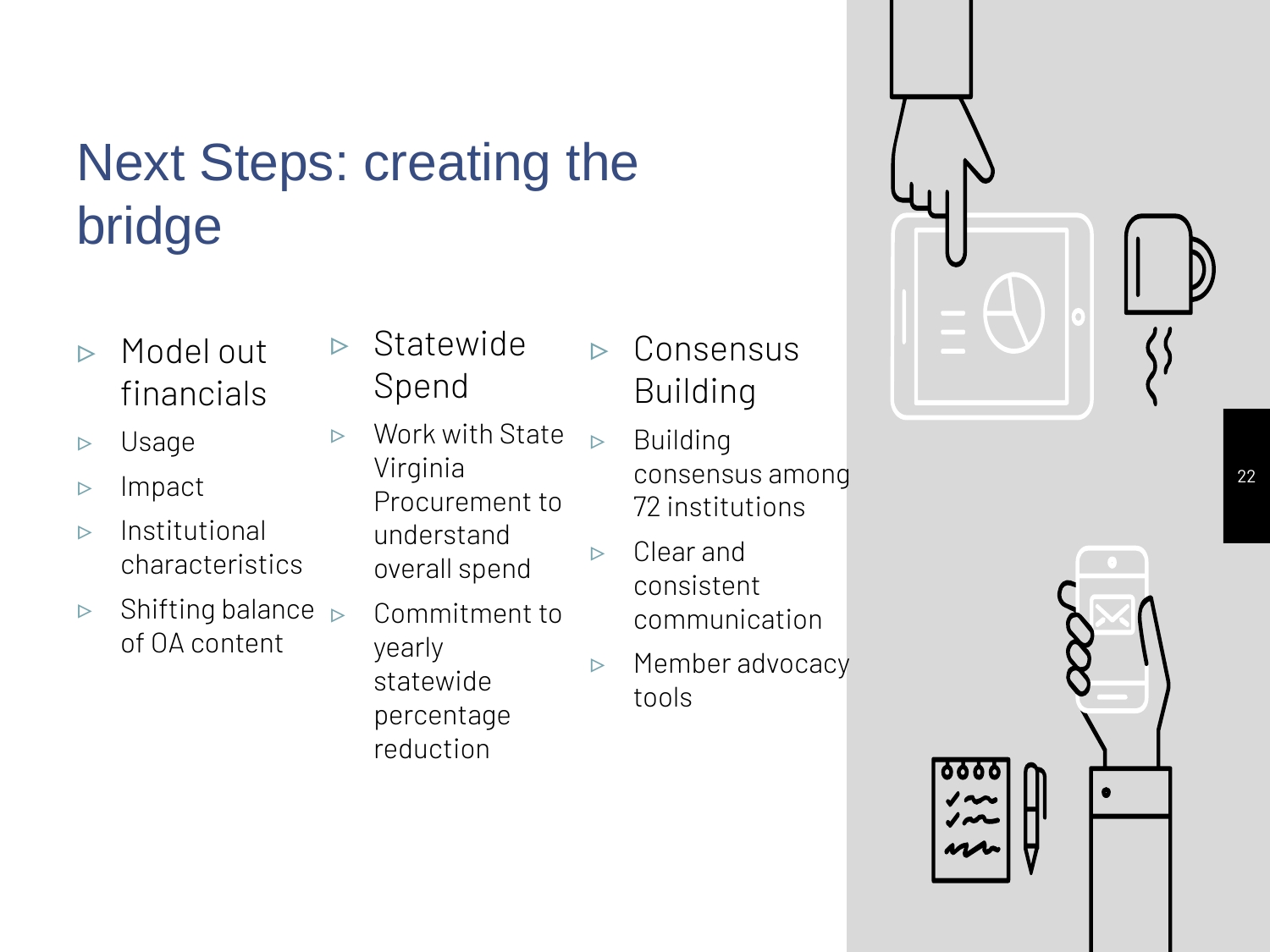

# Next Steps: creating the bridge
Statewide Spend
Work with State Virginia Procurement to understand overall spend
Commitment to yearly statewide percentage reduction

Consensus Building
Building consensus among 72 institutions
Clear and consistent communication
Member advocacy tools
Model out financials
Usage
Impact
Institutional characteristics
Shifting balance of OA content
22